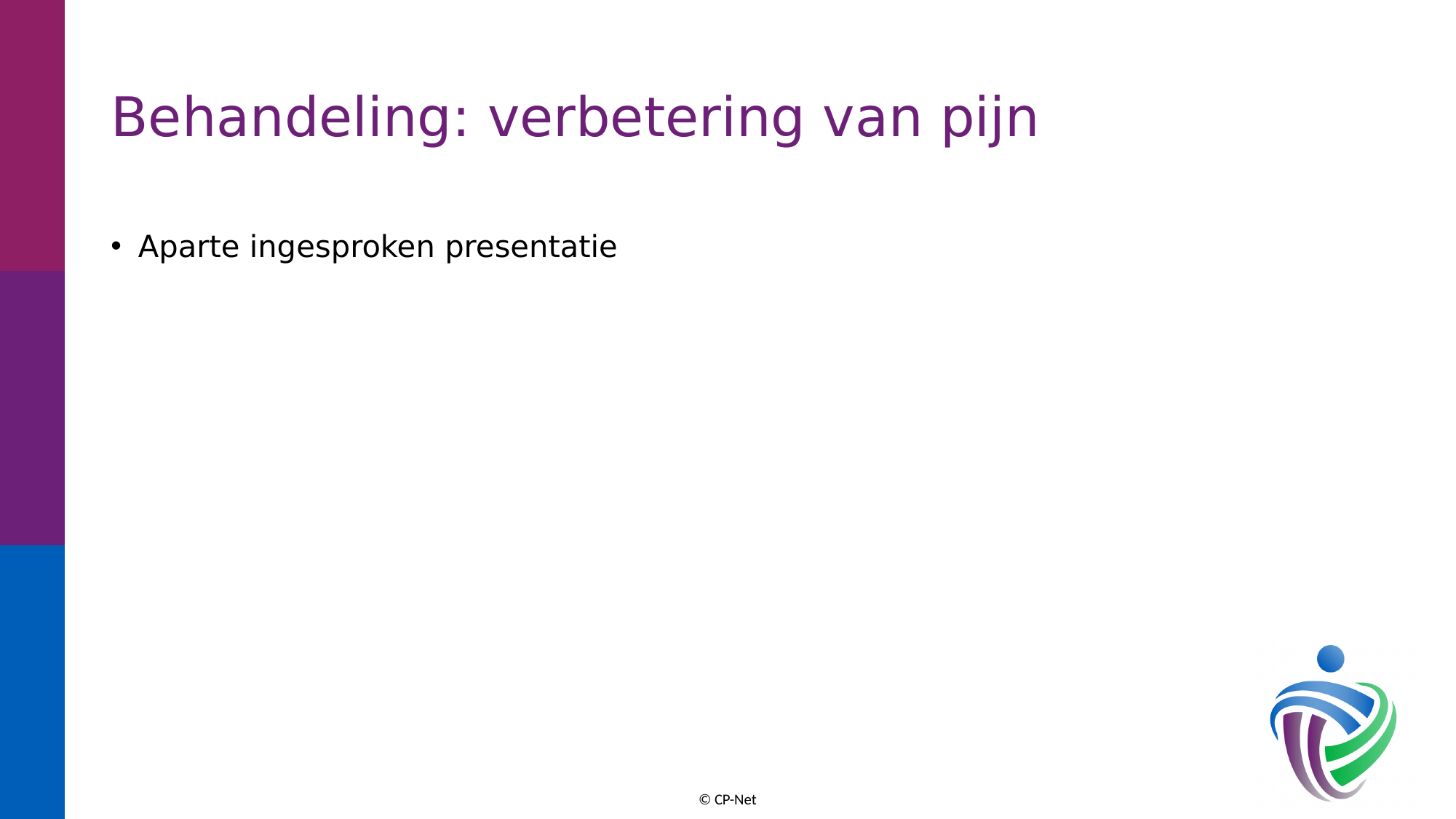

# Behandeling: verbetering van pijn
Aparte ingesproken presentatie

© CP-Net